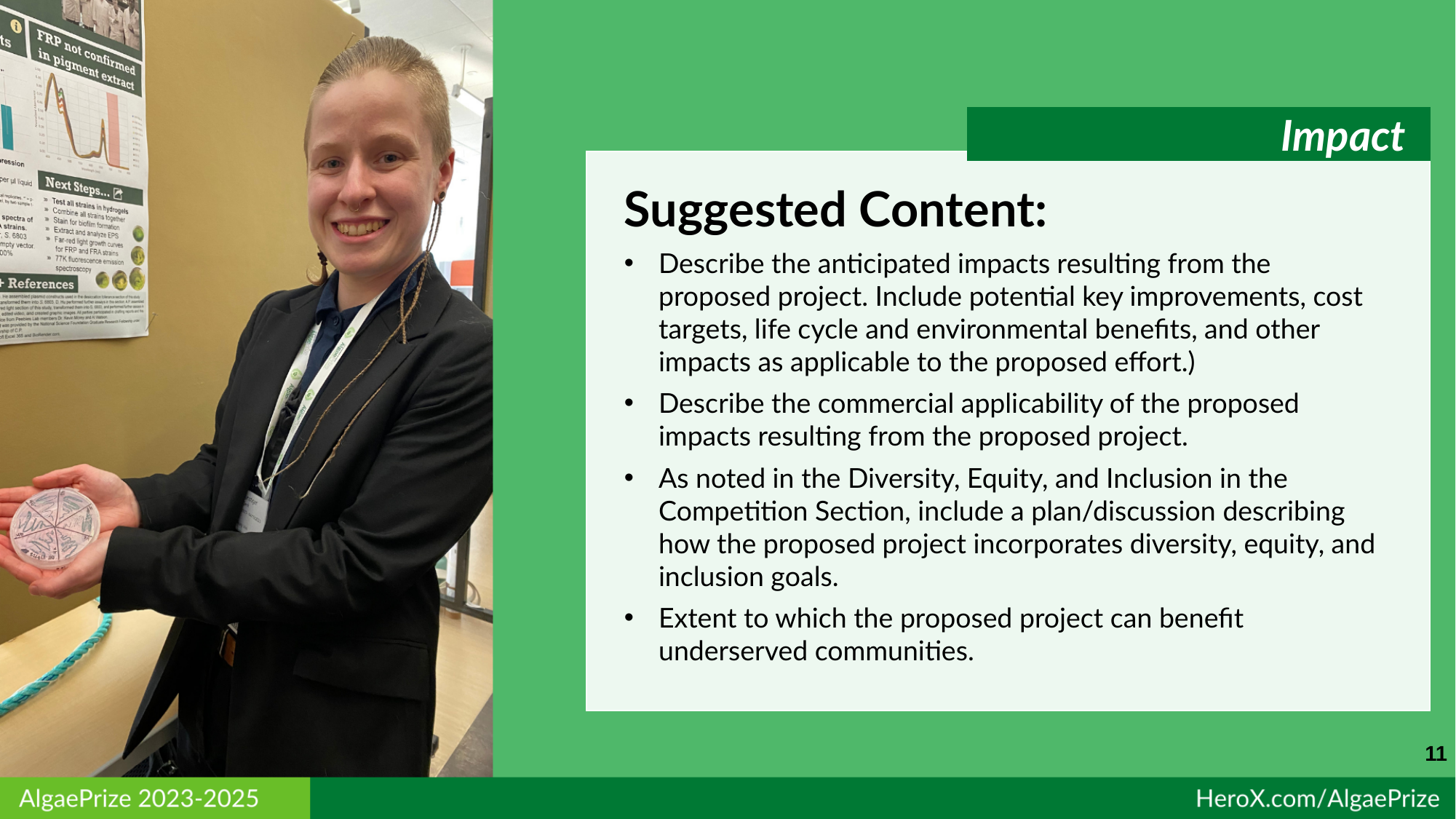

Impact

Suggested Content:
Describe the anticipated impacts resulting from the proposed project. Include potential key improvements, cost targets, life cycle and environmental benefits, and other impacts as applicable to the proposed effort.)
Describe the commercial applicability of the proposed impacts resulting from the proposed project.
As noted in the Diversity, Equity, and Inclusion in the Competition Section, include a plan/discussion describing how the proposed project incorporates diversity, equity, and inclusion goals.
Extent to which the proposed project can benefit underserved communities.
11